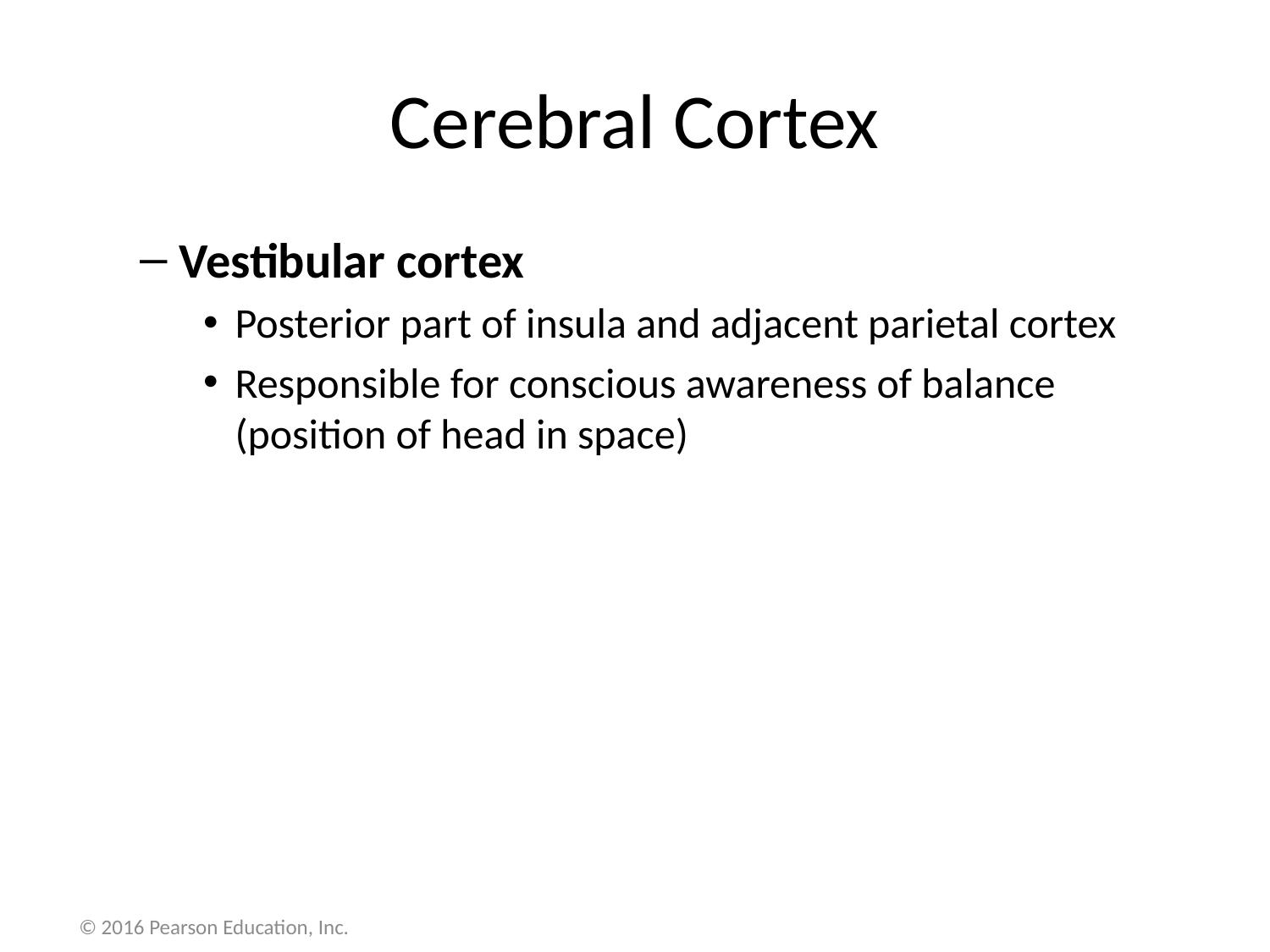

# Cerebral Cortex
Vestibular cortex
Posterior part of insula and adjacent parietal cortex
Responsible for conscious awareness of balance (position of head in space)
© 2016 Pearson Education, Inc.